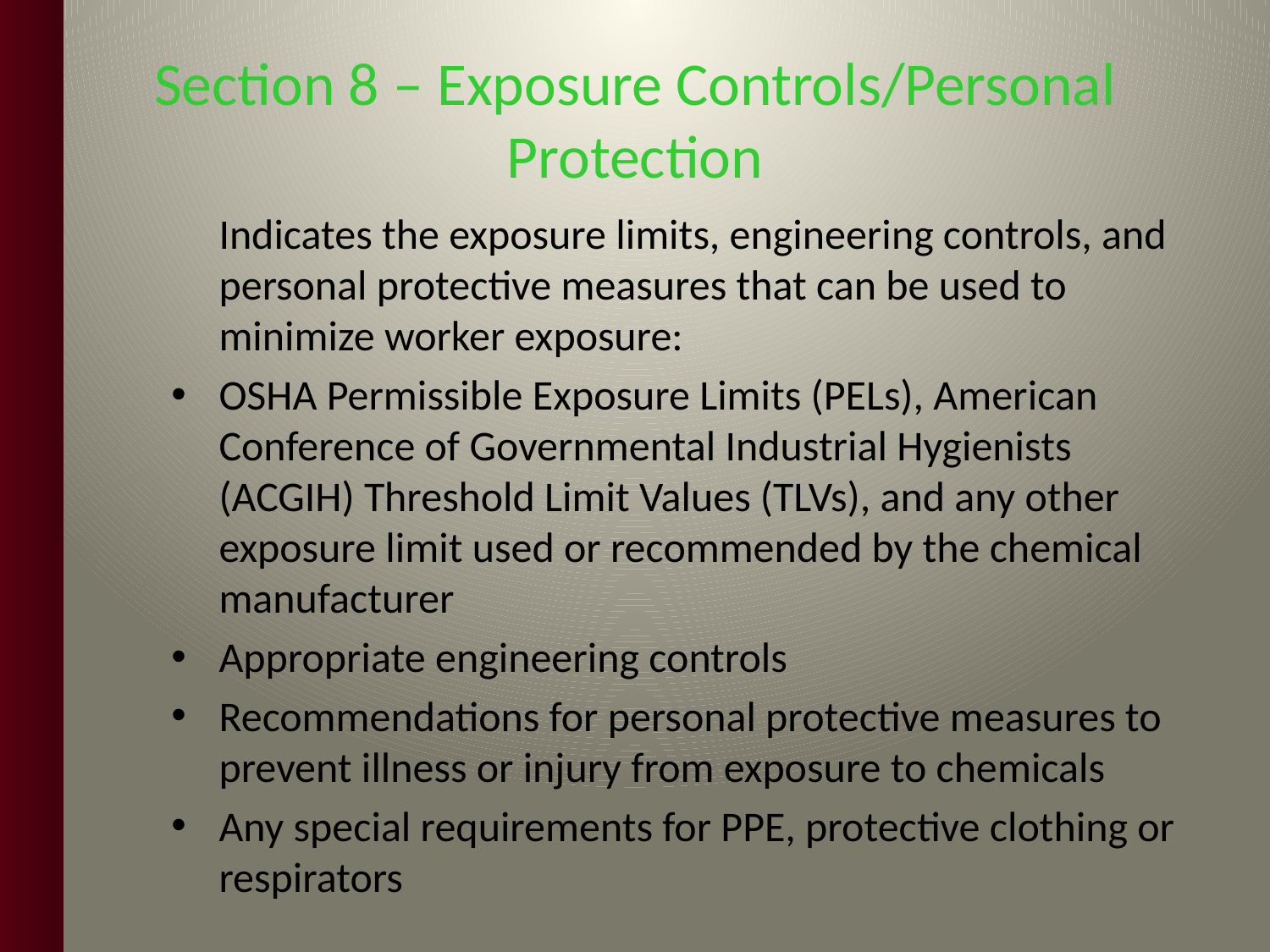

Section 8 – Exposure Controls/Personal Protection

	Indicates the exposure limits, engineering controls, and personal protective measures that can be used to minimize worker exposure:
OSHA Permissible Exposure Limits (PELs), American Conference of Governmental Industrial Hygienists (ACGIH) Threshold Limit Values (TLVs), and any other exposure limit used or recommended by the chemical manufacturer
Appropriate engineering controls
Recommendations for personal protective measures to prevent illness or injury from exposure to chemicals
Any special requirements for PPE, protective clothing or respirators